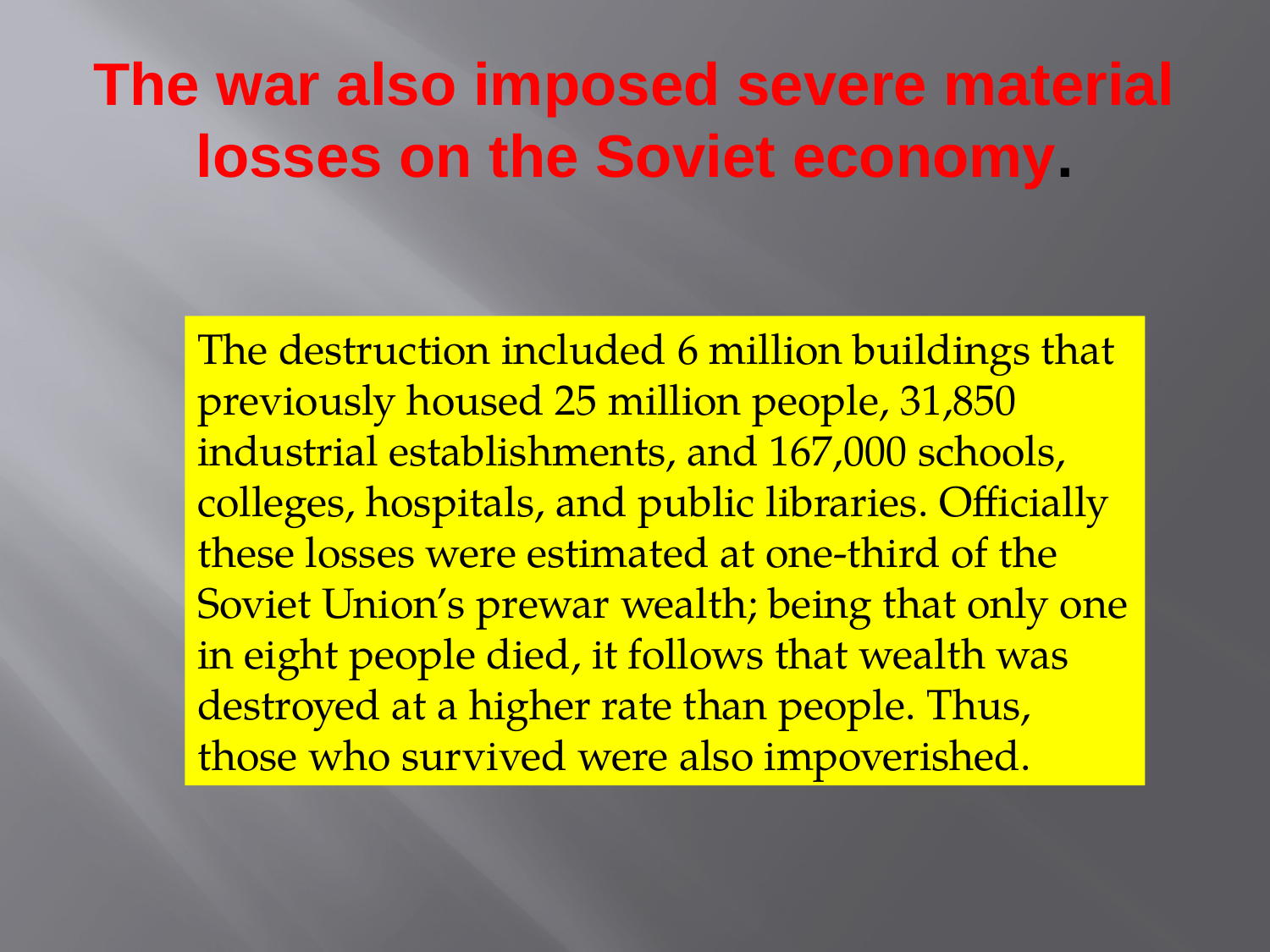

# The war also imposed severe material losses on the Soviet economy.

The destruction included 6 million buildings that previously housed 25 million people, 31,850 industrial establishments, and 167,000 schools, colleges, hospitals, and public libraries. Officially these losses were estimated at one-third of the Soviet Union’s prewar wealth; being that only one in eight people died, it follows that wealth was destroyed at a higher rate than people. Thus, those who survived were also impoverished.